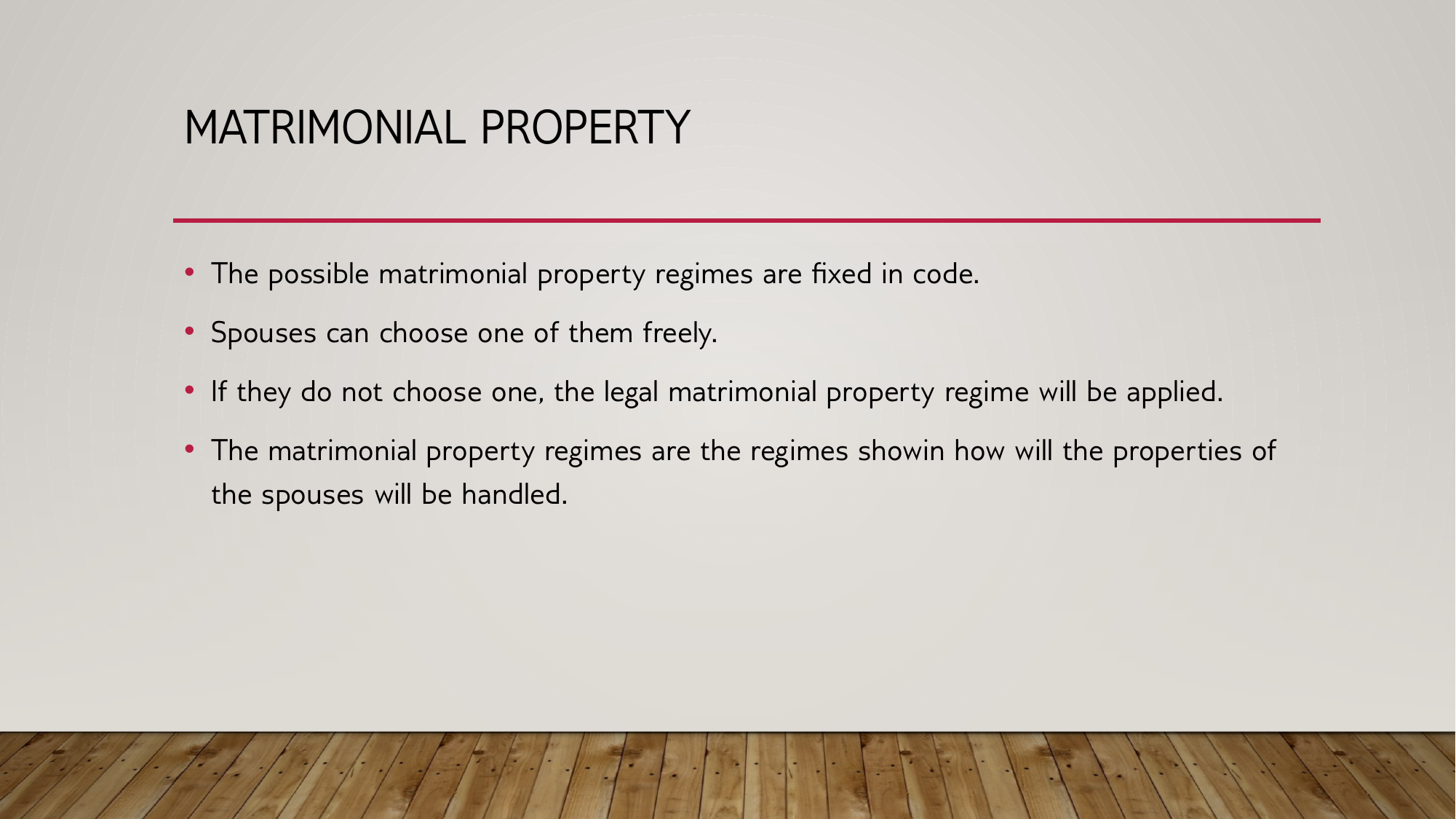

# Matrımonıal property
The possible matrimonial property regimes are fixed in code.
Spouses can choose one of them freely.
If they do not choose one, the legal matrimonial property regime will be applied.
The matrimonial property regimes are the regimes showin how will the properties of the spouses will be handled.